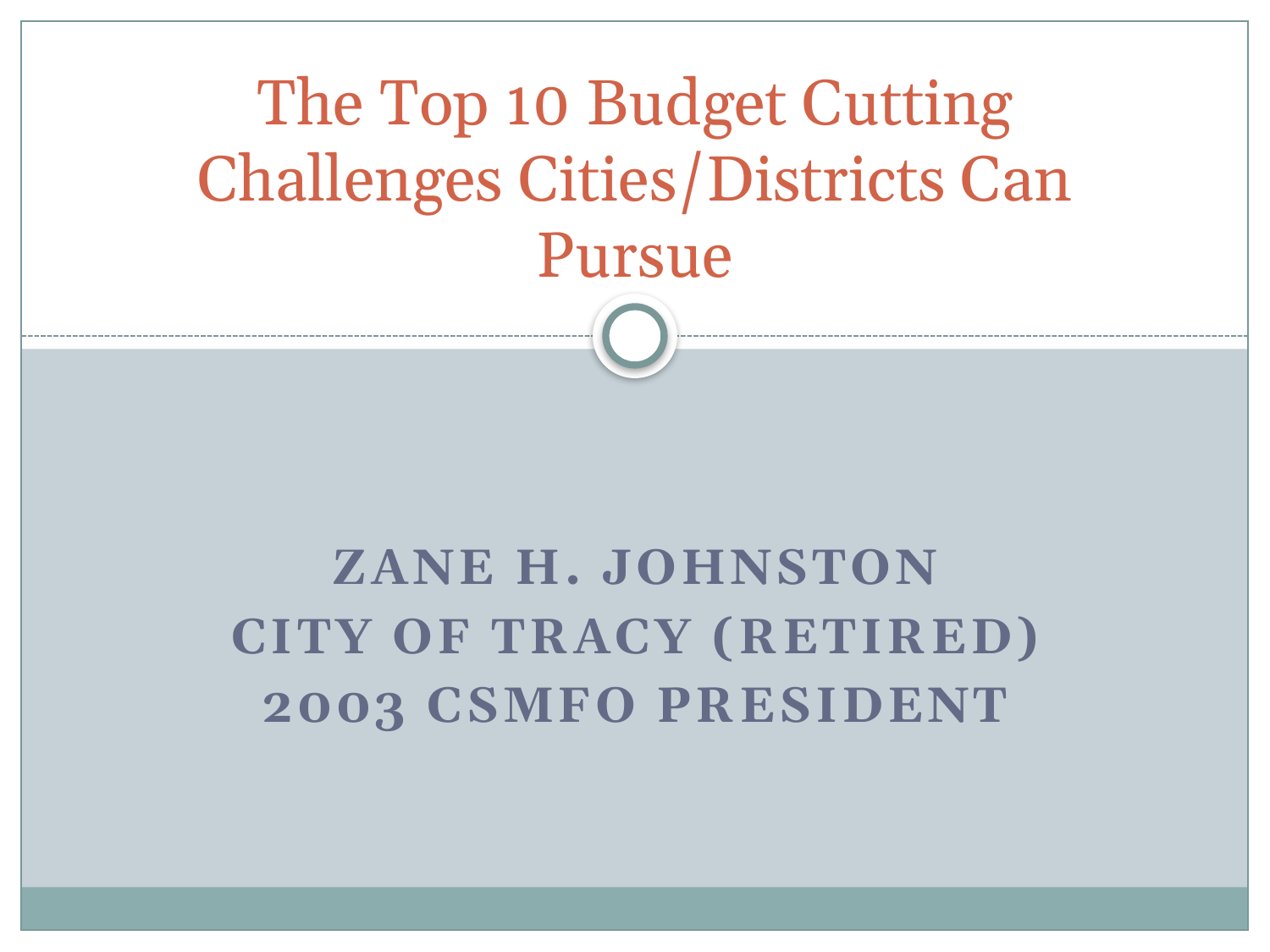

# The Top 10 Budget Cutting Challenges Cities/Districts Can Pursue
Zane H. Johnston
City of Tracy (retired)
2003 CSMFO President